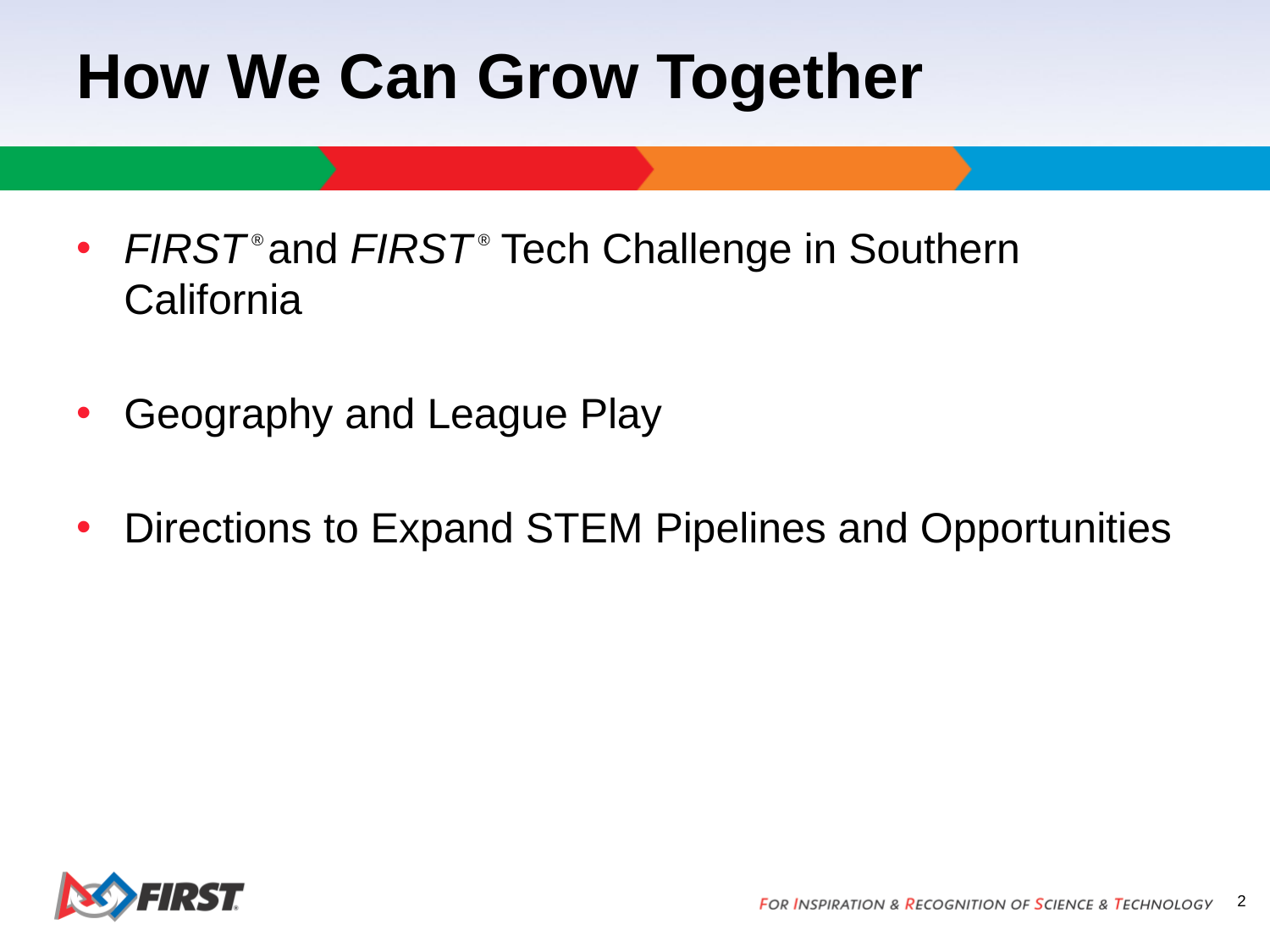

# How We Can Grow Together
FIRST  ® and FIRST  ® Tech Challenge in Southern California
Geography and League Play
Directions to Expand STEM Pipelines and Opportunities